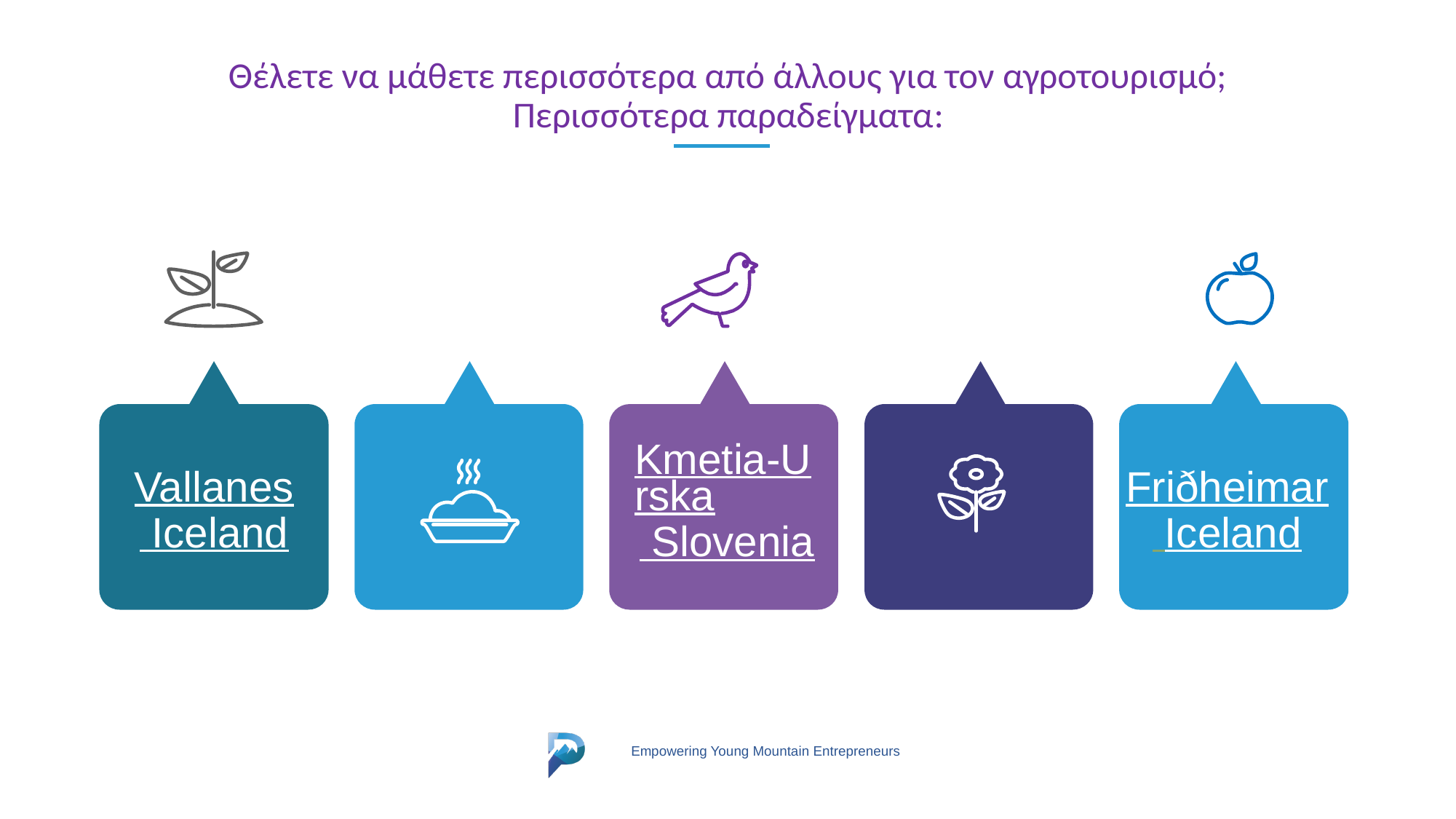

Θέλετε να μάθετε περισσότερα από άλλους για τον αγροτουρισμό;
Περισσότερα παραδείγματα:

Kmetia-Urska
 Slovenia

Friðheimar Iceland
Vallanes Iceland